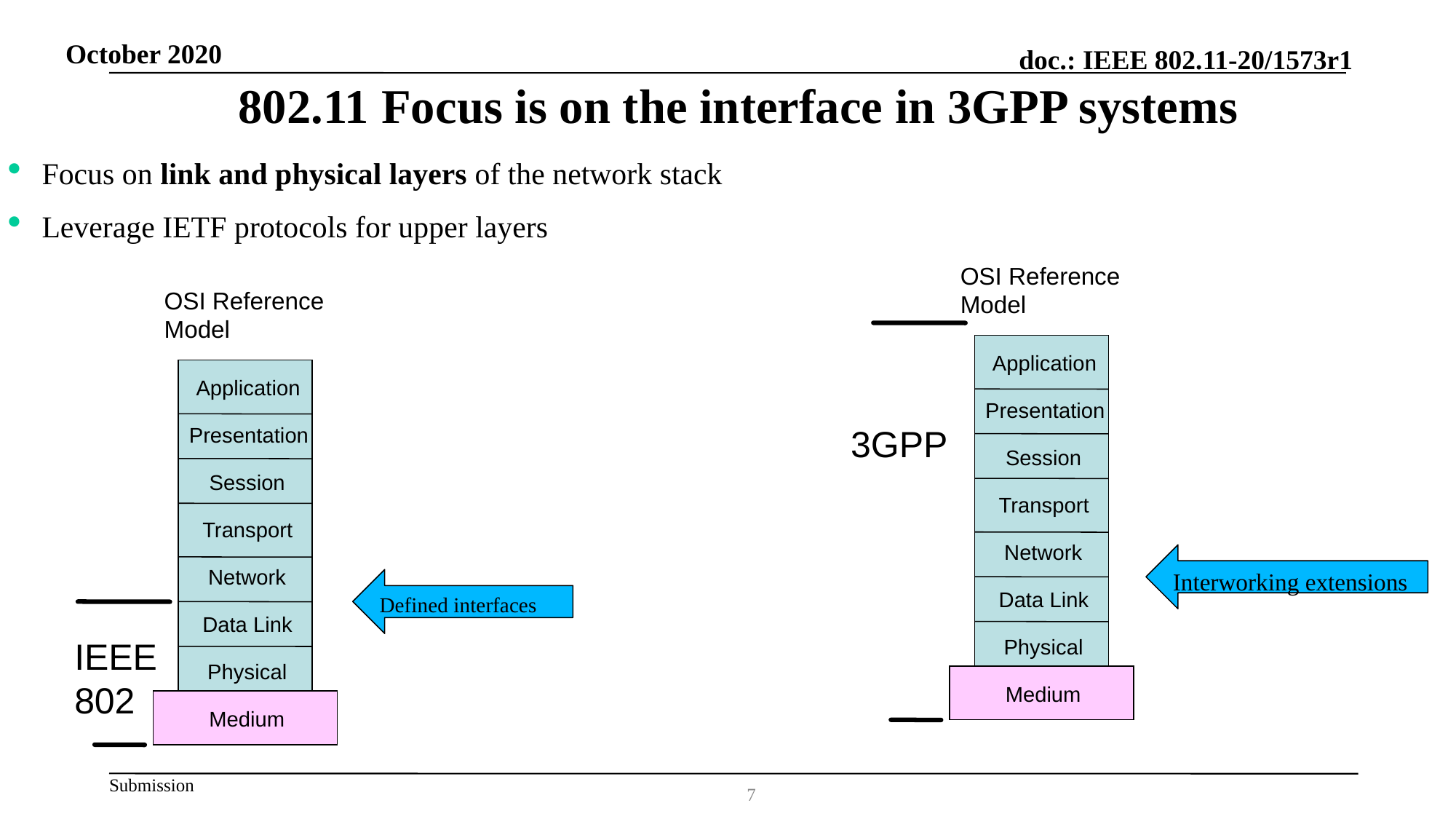

October 2020
# 802.11 Focus is on the interface in 3GPP systems
Focus on link and physical layers of the network stack
Leverage IETF protocols for upper layers

OSI Reference
Model
OSI Reference
Model

Application

Presentation

Session

Transport

Network

Data Link
IEEE
802

Physical

Medium

Application

Presentation
3GPP

Session

Transport

Network
Interworking extensions
Defined interfaces

Data Link

Physical

Medium

7